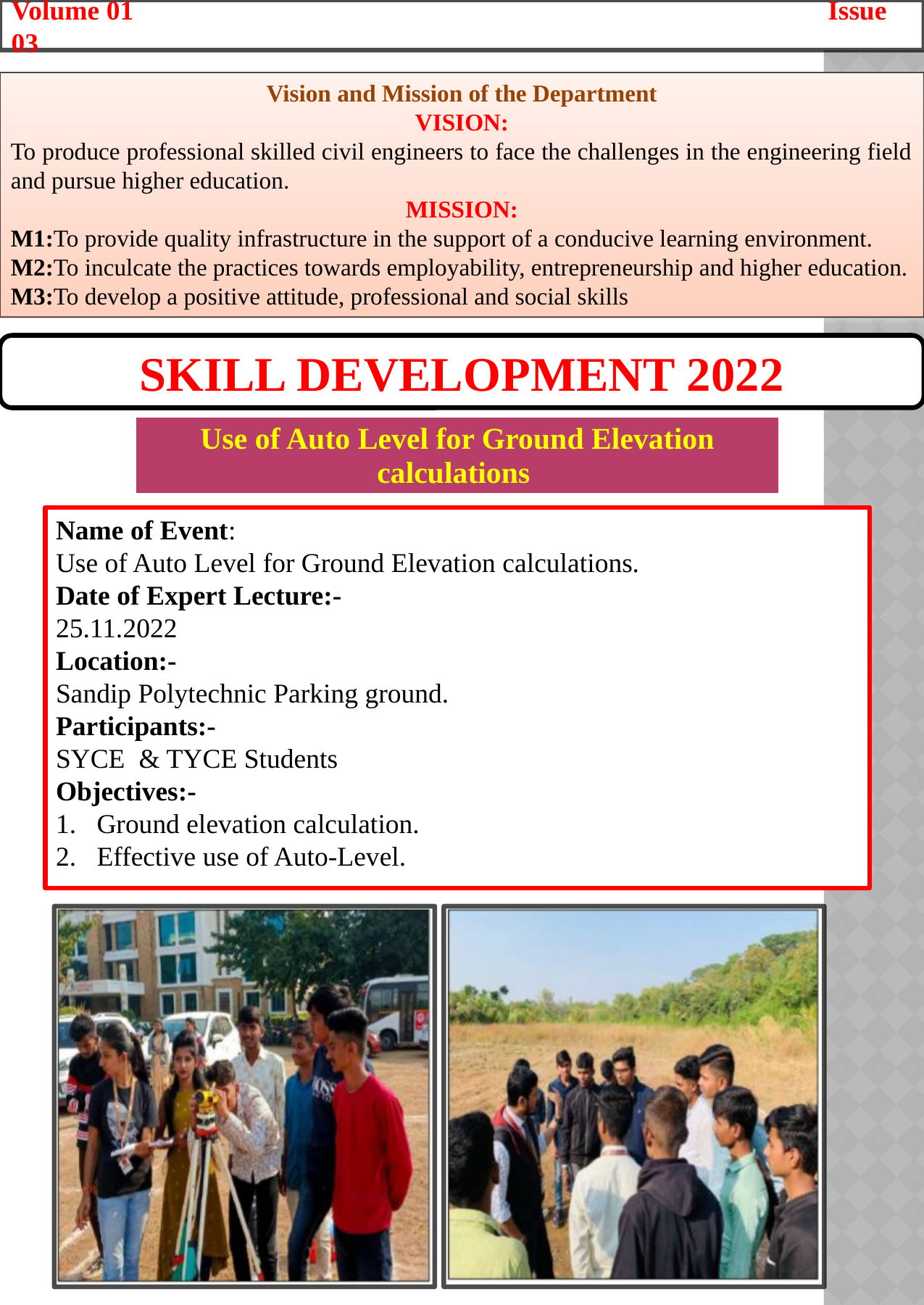

Volume 01                                                                                                     Issue 03
Vision and Mission of the Department
VISION:
To produce professional skilled civil engineers to face the challenges in the engineering field and pursue higher education.
MISSION:
M1:To provide quality infrastructure in the support of a conducive learning environment.
M2:To inculcate the practices towards employability, entrepreneurship and higher education.
M3:To develop a positive attitude, professional and social skills
Skill development 2022
| Use of Auto Level for Ground Elevation calculations |
| --- |
Name of Event:
Use of Auto Level for Ground Elevation calculations.
Date of Expert Lecture:-
25.11.2022
Location:-
Sandip Polytechnic Parking ground.
Participants:-
SYCE  & TYCE Students
Objectives:-
Ground elevation calculation.
Effective use of Auto-Level.